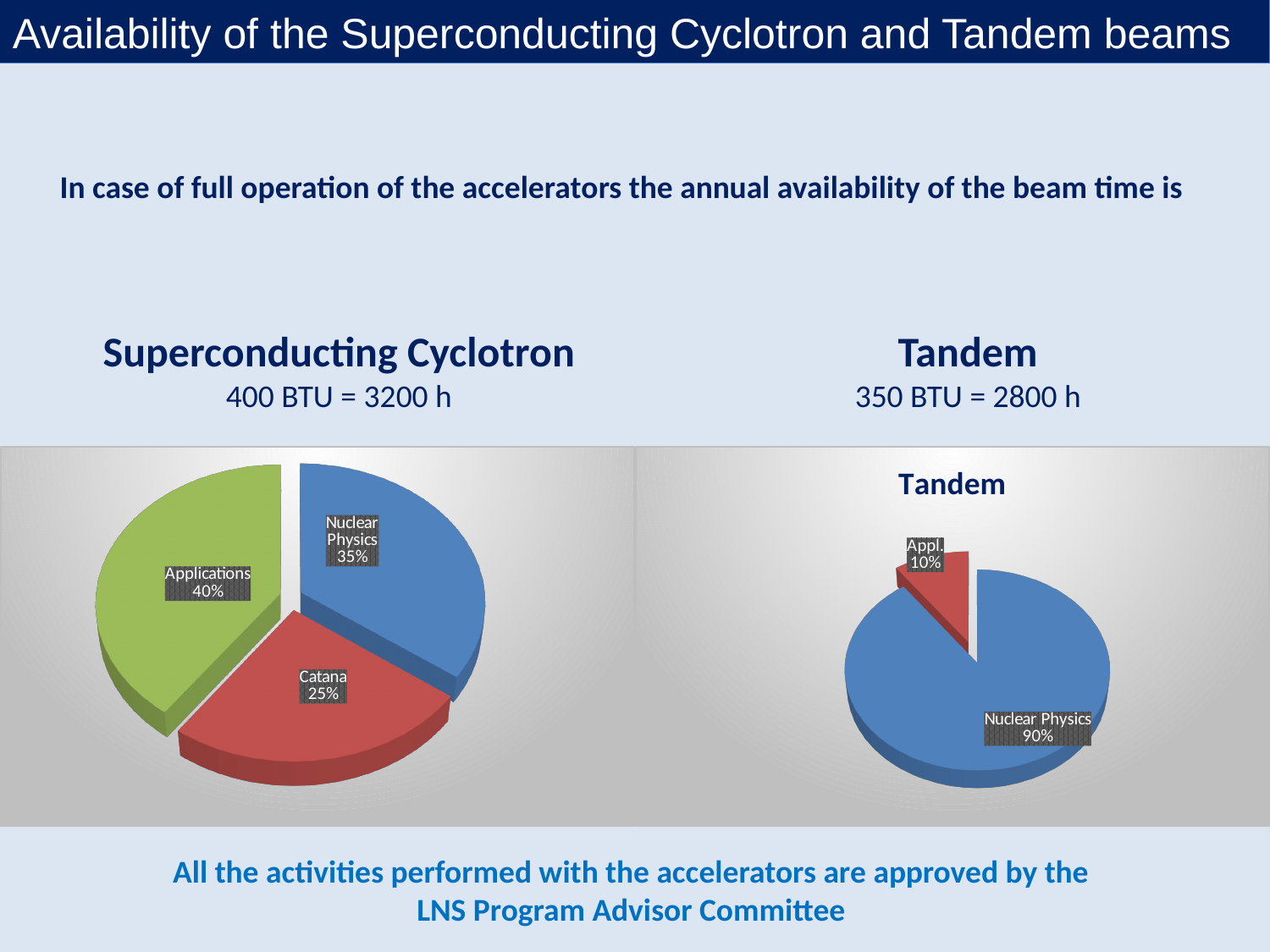

Availability of the Superconducting Cyclotron and Tandem beams
In case of full operation of the accelerators the annual availability of the beam time is
Superconducting Cyclotron
400 BTU = 3200 h
Tandem
350 BTU = 2800 h

[unsupported chart]

[unsupported chart]

All the activities performed with the accelerators are approved by the
LNS Program Advisor Committee